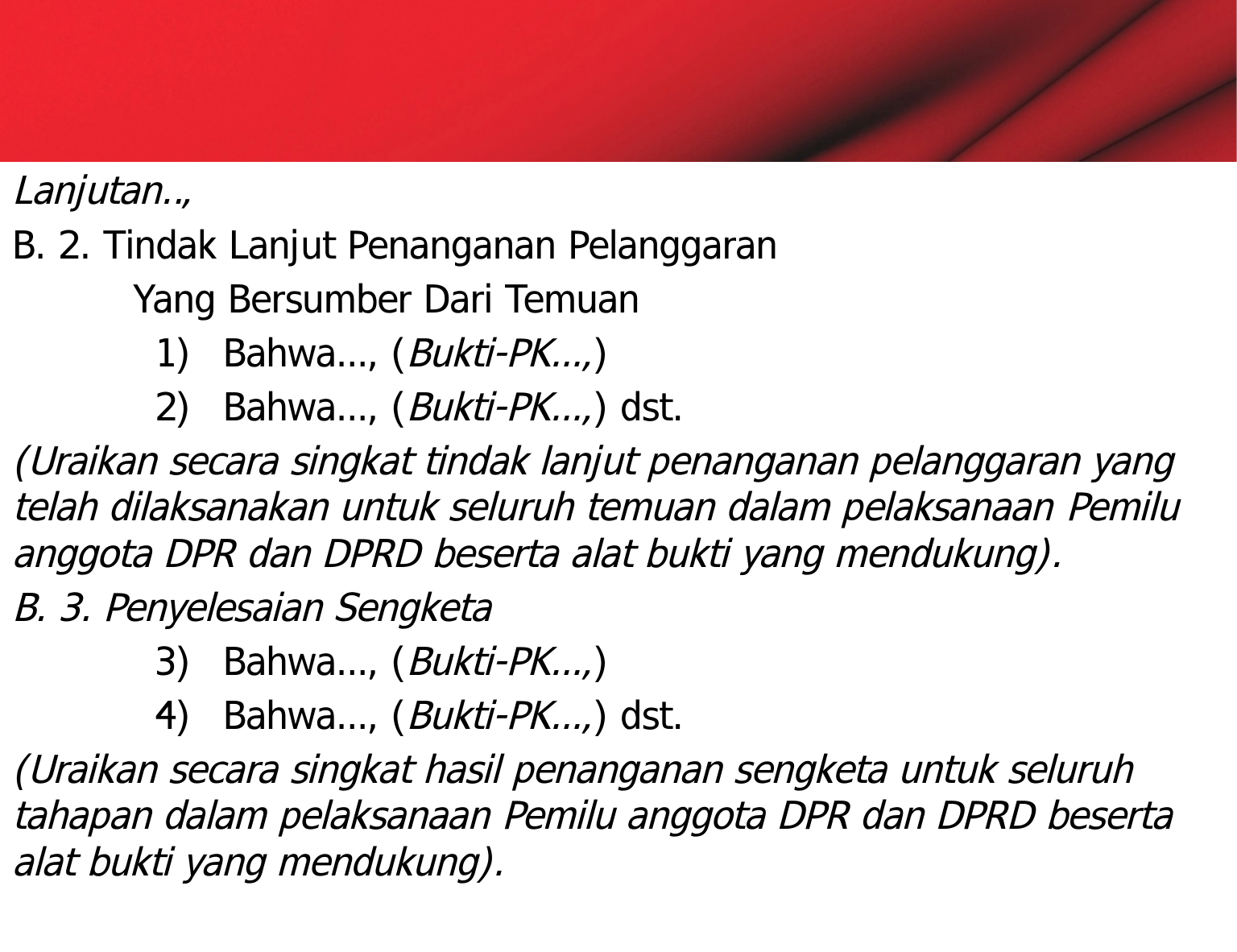

Lanjutan..,
B. 2. Tindak Lanjut Penanganan Pelanggaran
	Yang Bersumber Dari Temuan
Bahwa…, (Bukti-PK…,)
Bahwa…, (Bukti-PK…,) dst.
(Uraikan secara singkat tindak lanjut penanganan pelanggaran yang telah dilaksanakan untuk seluruh temuan dalam pelaksanaan Pemilu anggota DPR dan DPRD beserta alat bukti yang mendukung).
B. 3. Penyelesaian Sengketa
Bahwa…, (Bukti-PK…,)
Bahwa…, (Bukti-PK…,) dst.
(Uraikan secara singkat hasil penanganan sengketa untuk seluruh tahapan dalam pelaksanaan Pemilu anggota DPR dan DPRD beserta alat bukti yang mendukung).